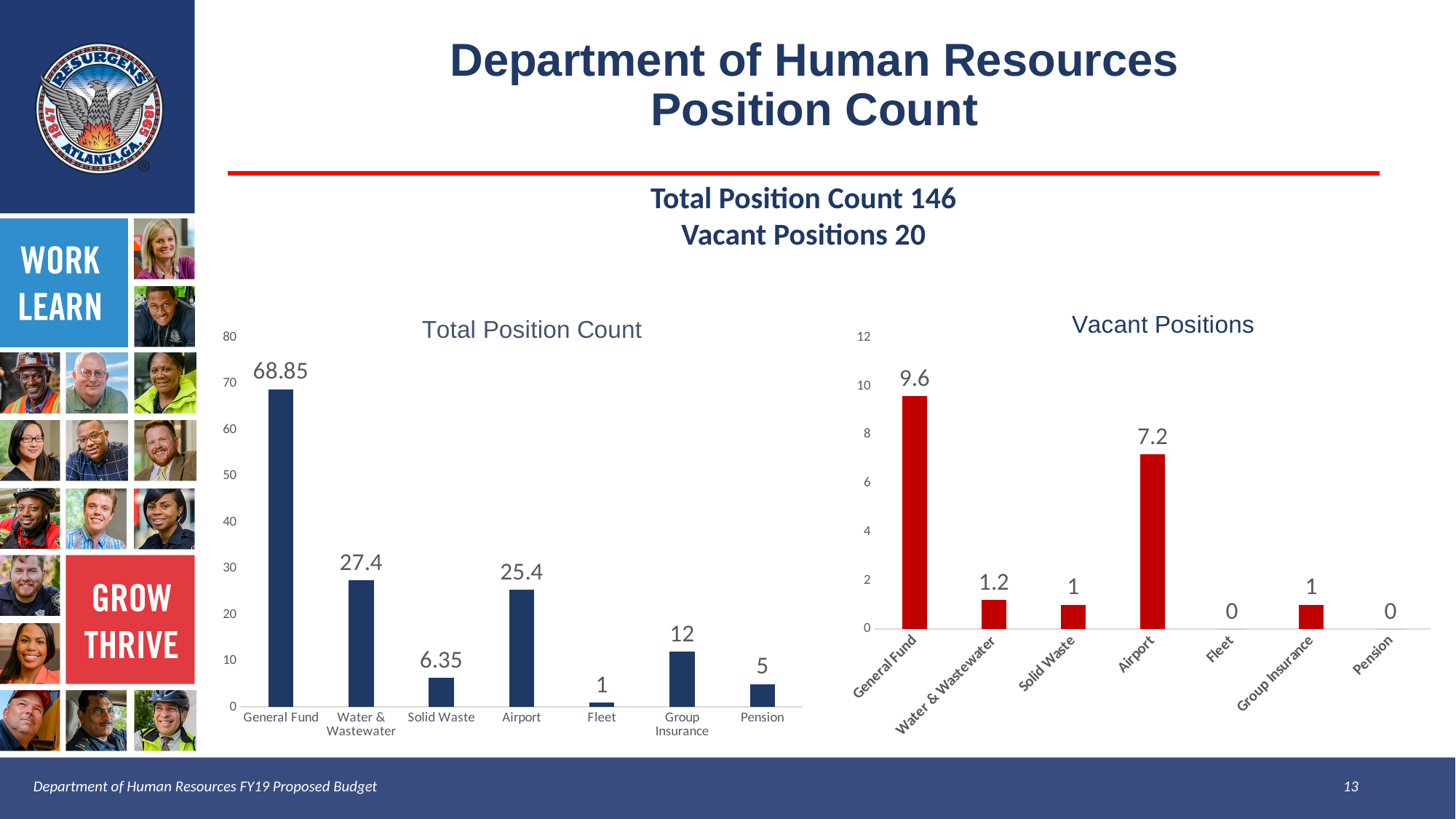

Department of Human Resources
Position Count
Total Position Count 146
Vacant Positions 20

### Chart: Total Position Count

| Category |  |
|---|---|
| General Fund | 68.85 |
| Water & Wastewater | 27.4 |
| Solid Waste | 6.35 |
| Airport | 25.4 |
| Fleet | 1.0 |
| Group Insurance | 12.0 |
| Pension | 5.0 |

### Chart: Vacant Positions

| Category |  |
|---|---|
| General Fund | 9.6 |
| Water & Wastewater | 1.2 |
| Solid Waste | 1.0 |
| Airport | 7.2 |
| Fleet | 0.0 |
| Group Insurance | 1.0 |
| Pension | 0.0 |
Department of Human Resources FY19 Proposed Budget									13